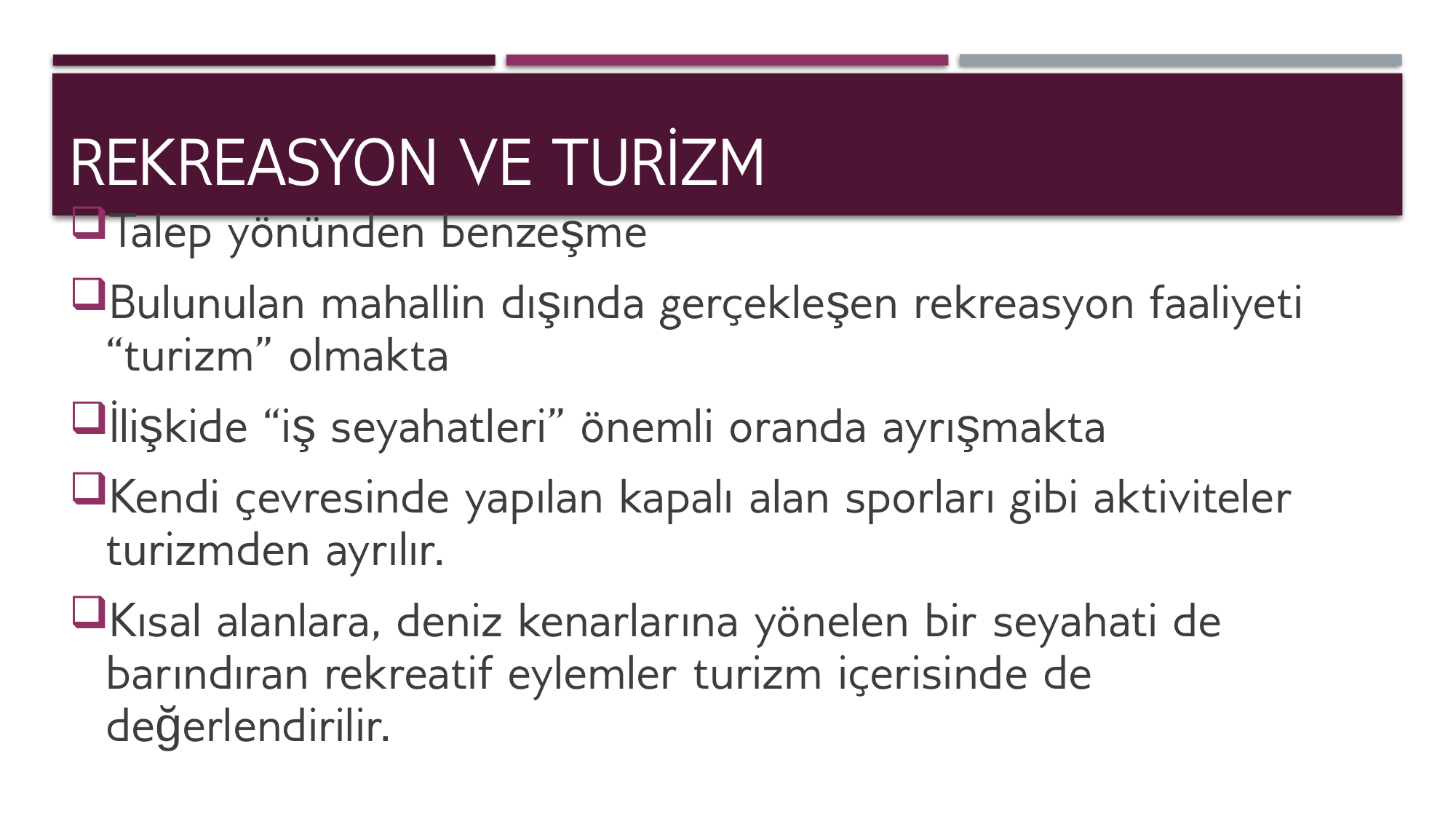

# Rekreasyon Ve Turizm
Talep yönünden benzeşme
Bulunulan mahallin dışında gerçekleşen rekreasyon faaliyeti “turizm” olmakta
İlişkide “iş seyahatleri” önemli oranda ayrışmakta
Kendi çevresinde yapılan kapalı alan sporları gibi aktiviteler turizmden ayrılır.
Kısal alanlara, deniz kenarlarına yönelen bir seyahati de barındıran rekreatif eylemler turizm içerisinde de değerlendirilir.